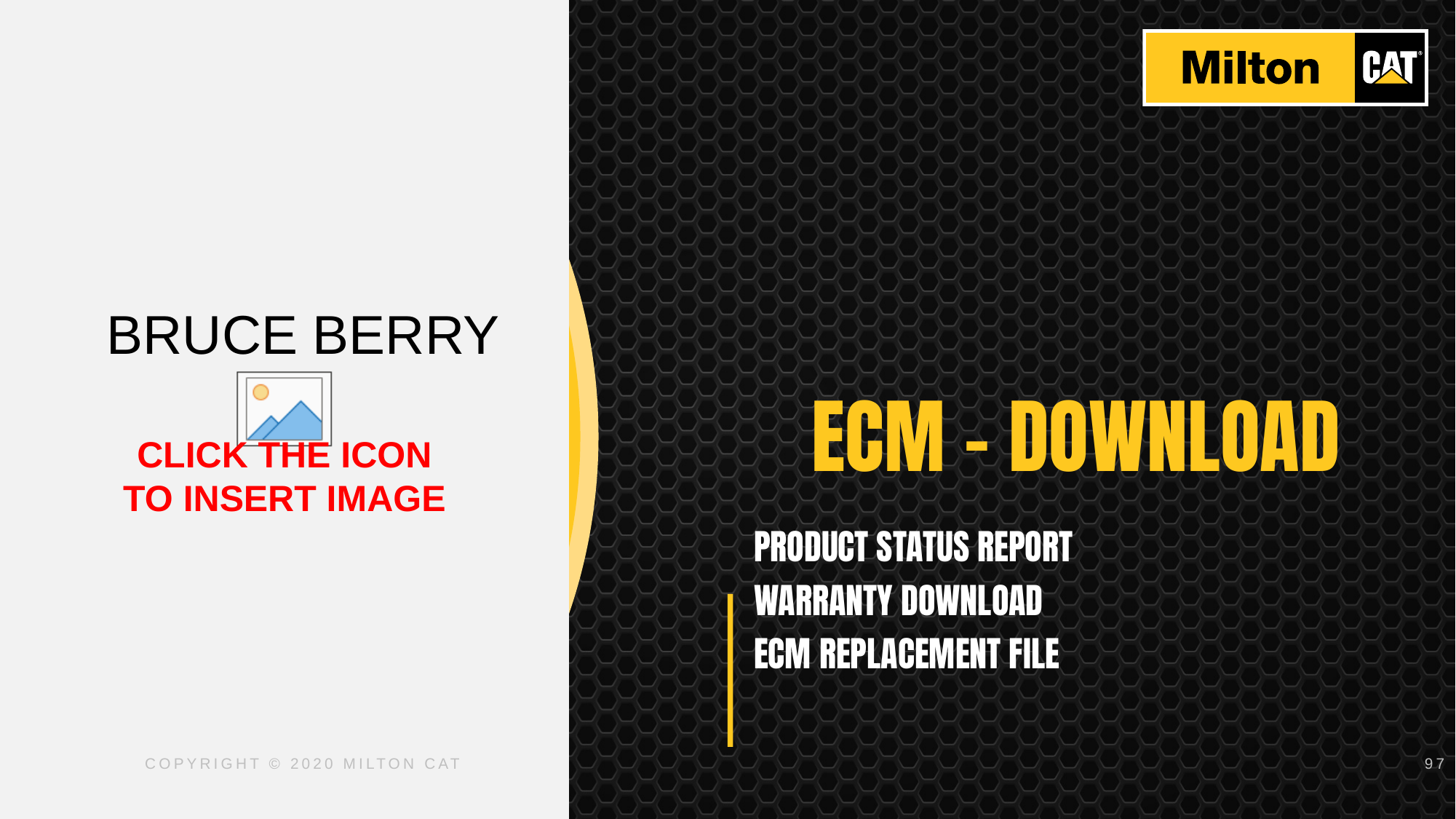

# ECM – DOWNLOAD
BRUCE BERRY
PRODUCT STATUS REPORT
WARRANTY DOWNLOAD
ECM REPLACEMENT FILE
COPYRIGHT © 2020 MILTON CAT
97